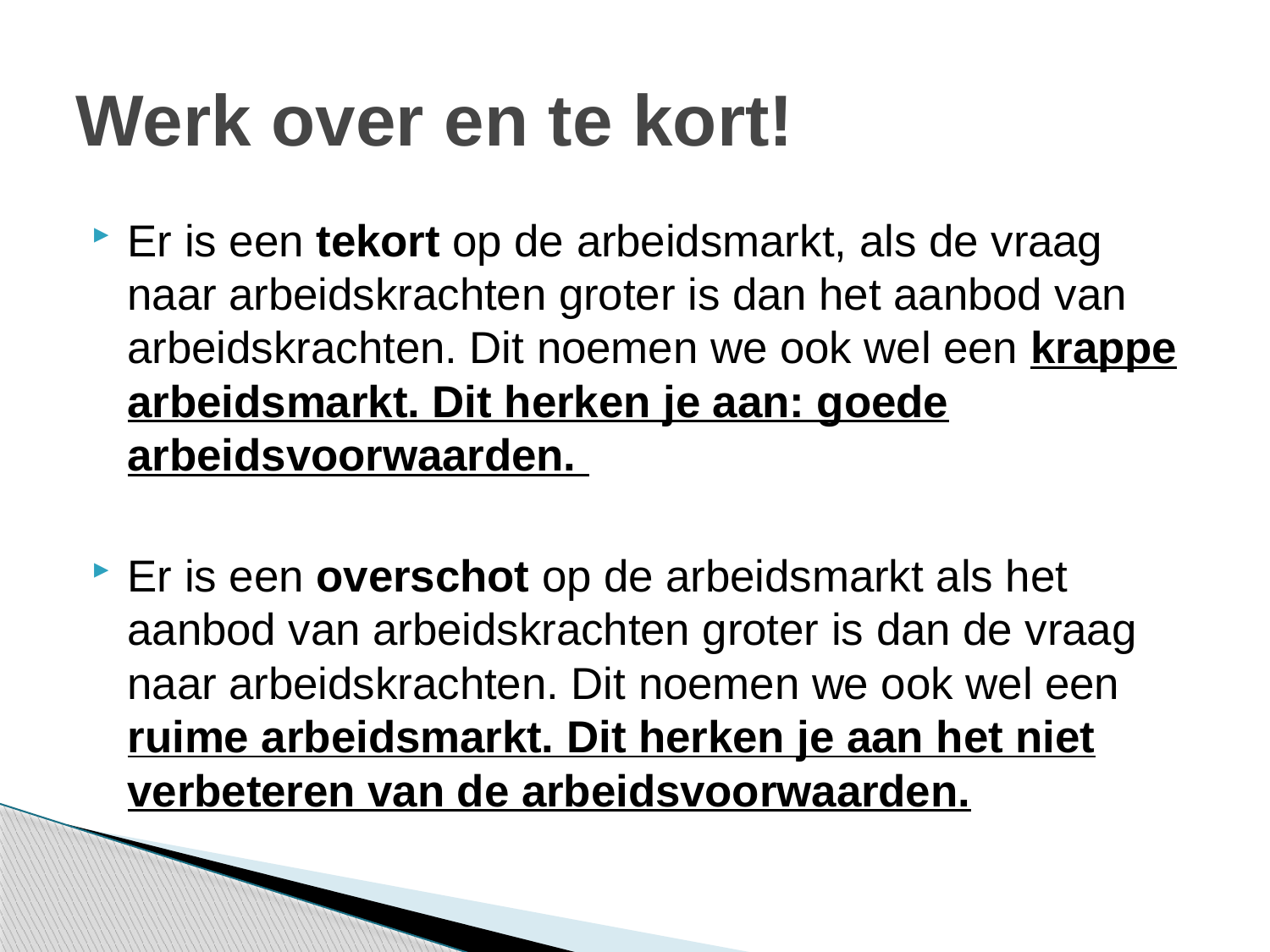

# Werk over en te kort!
Er is een tekort op de arbeidsmarkt, als de vraag naar arbeidskrachten groter is dan het aanbod van arbeidskrachten. Dit noemen we ook wel een krappe arbeidsmarkt. Dit herken je aan: goede arbeidsvoorwaarden.

Er is een overschot op de arbeidsmarkt als het aanbod van arbeidskrachten groter is dan de vraag naar arbeidskrachten. Dit noemen we ook wel een ruime arbeidsmarkt. Dit herken je aan het niet verbeteren van de arbeidsvoorwaarden.